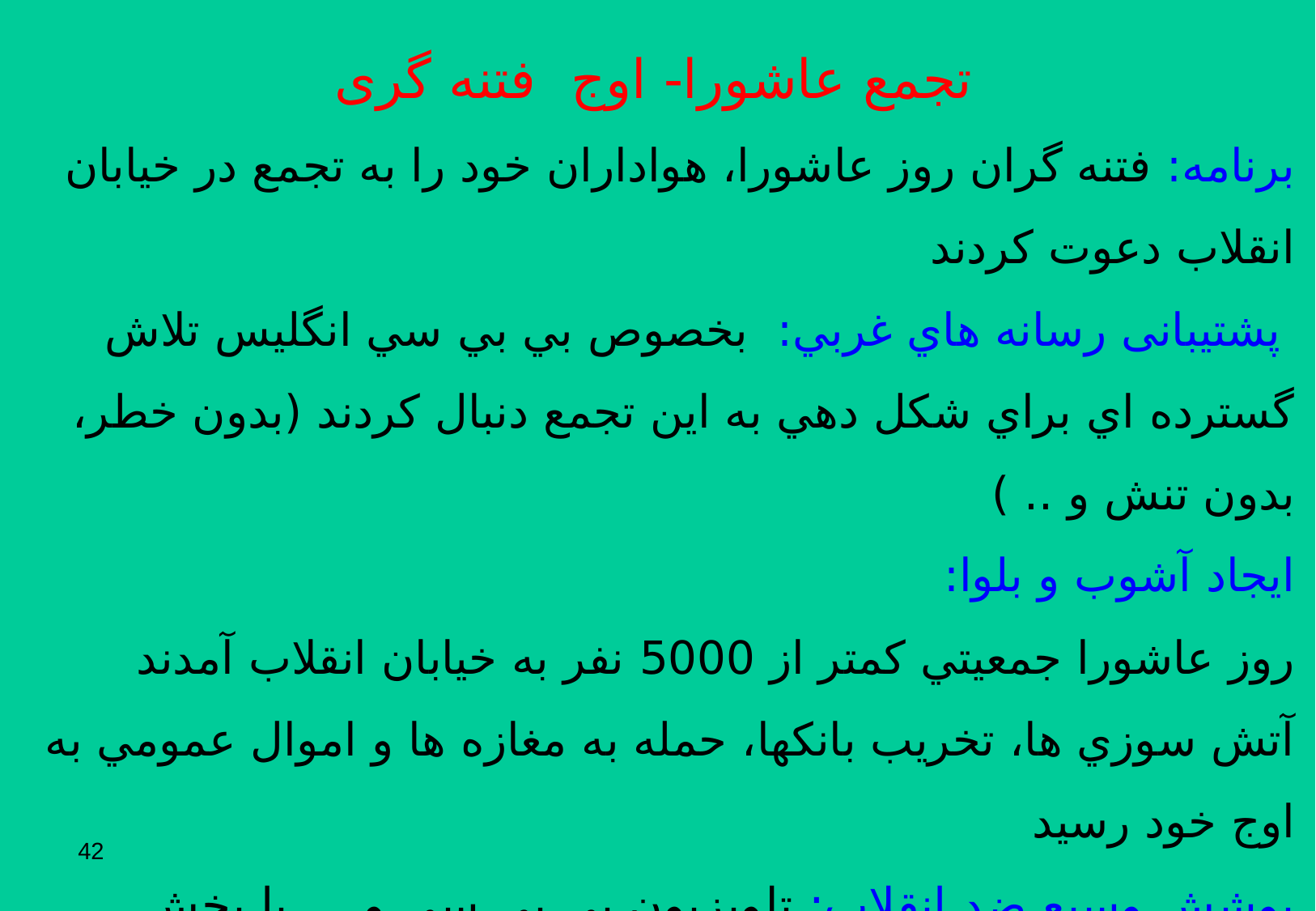

تجمع عاشورا- اوج  فتنه گری
برنامه: فتنه گران روز عاشورا، هواداران خود را به تجمع در خيابان انقلاب دعوت كردند
 پشتیبانی رسانه هاي غربي:  بخصوص بي بي سي انگليس تلاش گسترده اي براي شكل دهي به اين تجمع دنبال كردند (بدون خطر، بدون تنش و .. )
ایجاد آشوب و بلوا:
روز عاشورا جمعيتي كمتر از 5000 نفر به خيابان انقلاب آمدند
آتش سوزي ها، تخريب بانكها، حمله به مغازه ها و اموال عمومي به اوج خود رسيد
پوشش وسیع ضد انقلاب: تلويزيون بي بي سي و ... با پخش مستقيم اين صحنه ها، تصويري از يك شهر جنگ زده را از پايتخت ايران به نمايش گذاشتند.

42